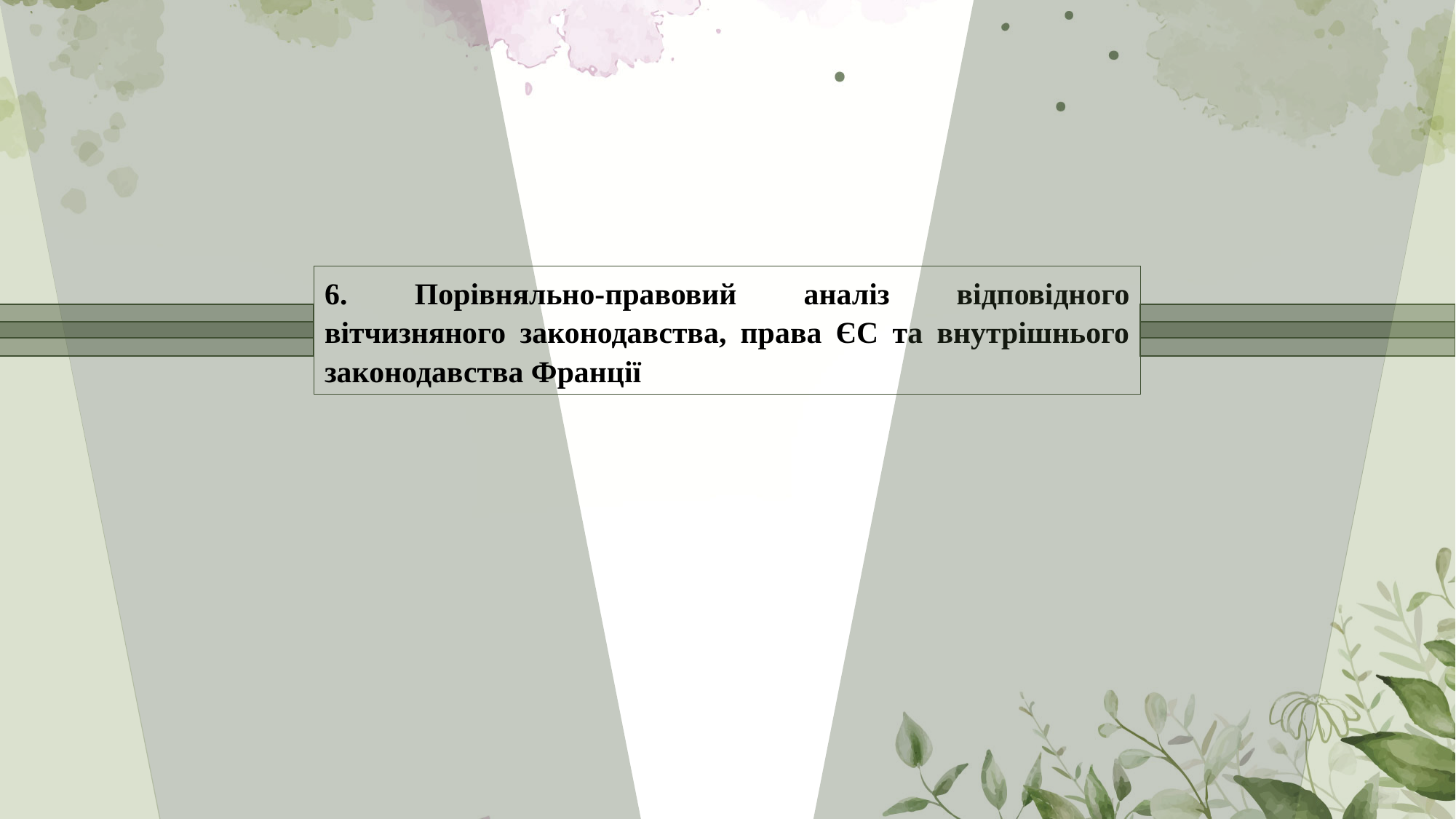

6. Порівняльно-правовий аналіз відповідного вітчизняного законодавства, права ЄС та внутрішнього законодавства Франції